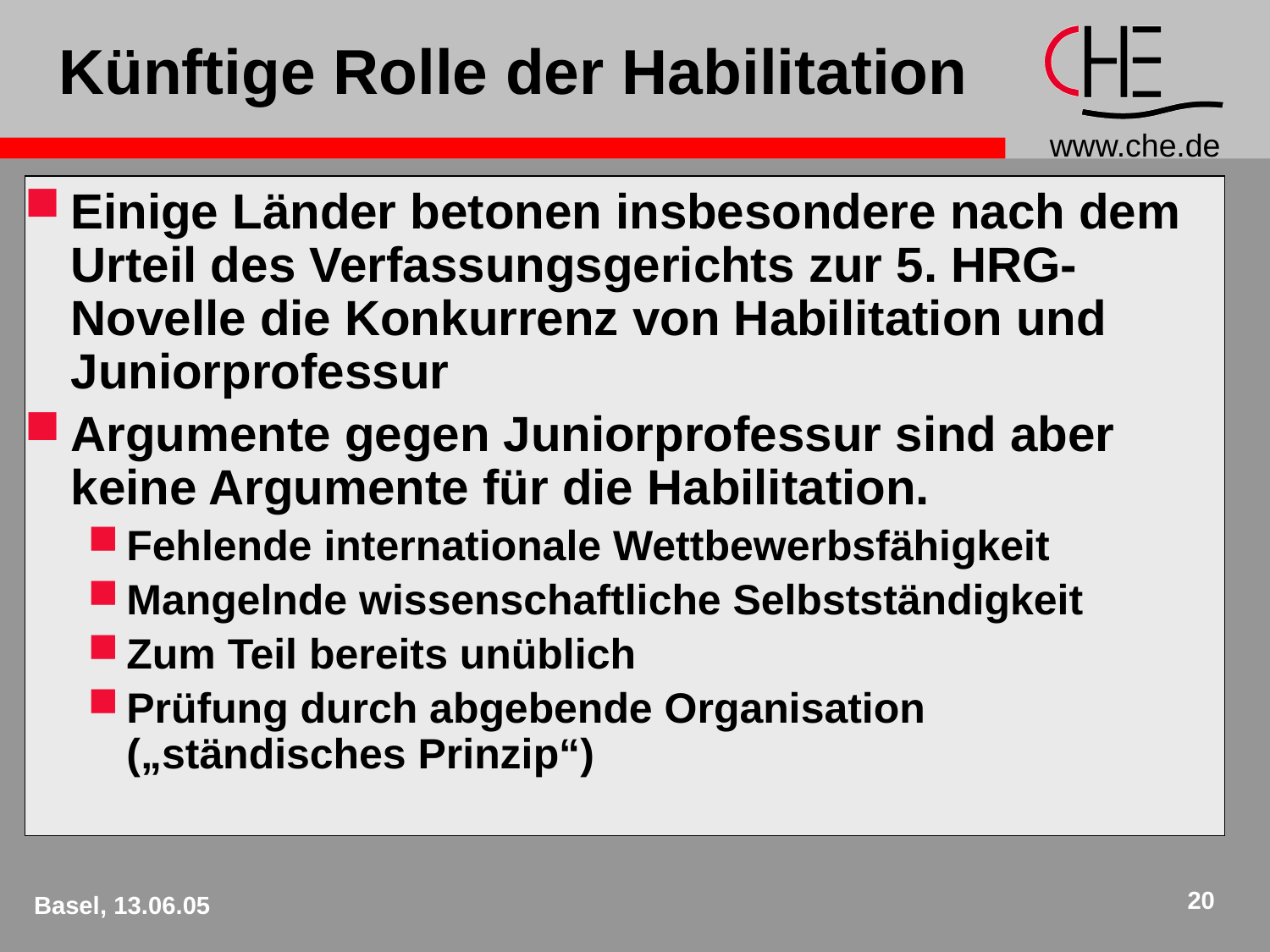

# Künftige Rolle der Habilitation

Einige Länder betonen insbesondere nach dem Urteil des Verfassungsgerichts zur 5. HRG-Novelle die Konkurrenz von Habilitation und Juniorprofessur
Argumente gegen Juniorprofessur sind aber keine Argumente für die Habilitation.
Fehlende internationale Wettbewerbsfähigkeit
Mangelnde wissenschaftliche Selbstständigkeit
Zum Teil bereits unüblich
Prüfung durch abgebende Organisation
(„ständisches Prinzip“)
20